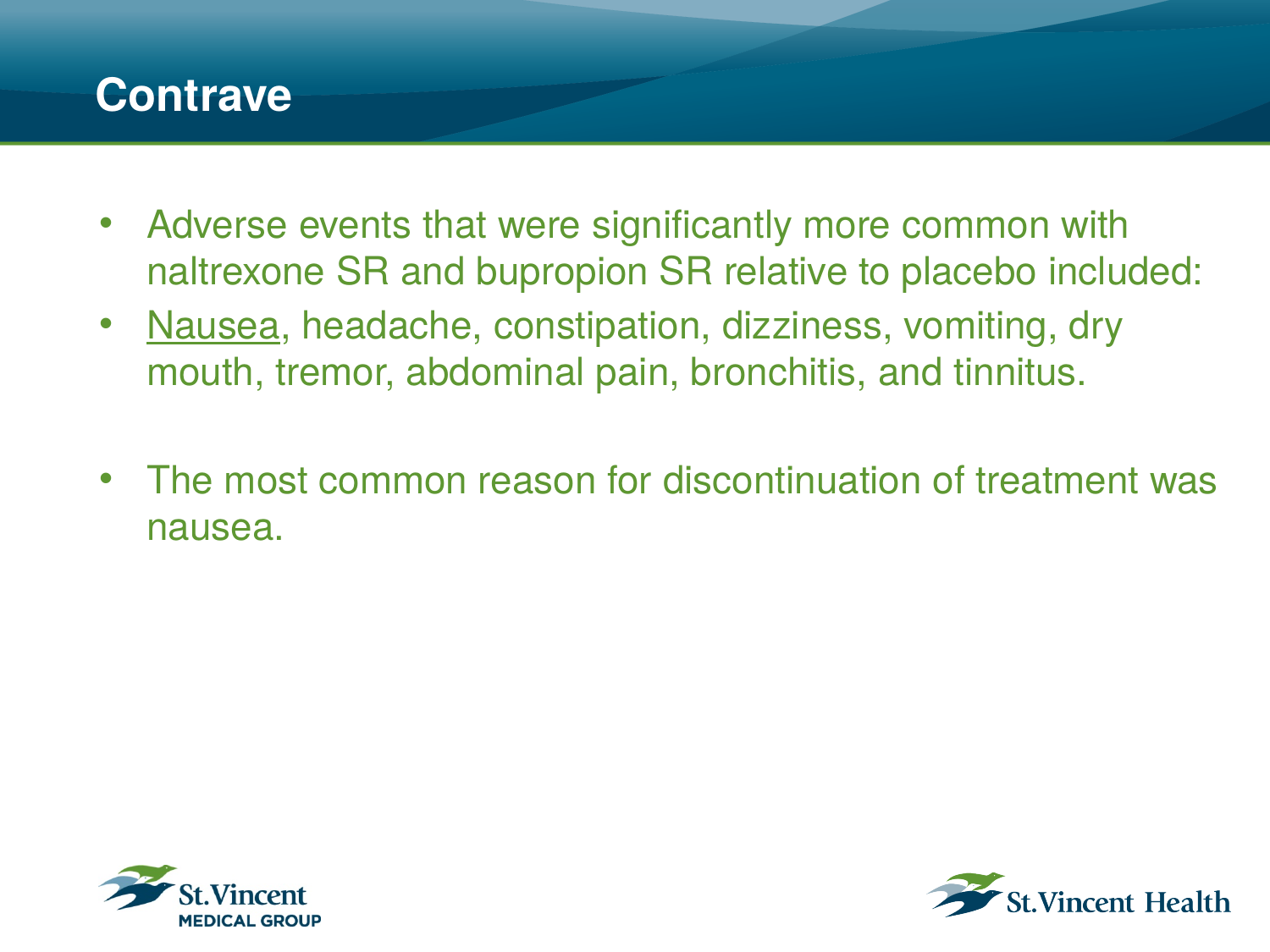

# Contrave
Adverse events that were significantly more common with naltrexone SR and bupropion SR relative to placebo included:
Nausea, headache, constipation, dizziness, vomiting, dry mouth, tremor, abdominal pain, bronchitis, and tinnitus.

The most common reason for discontinuation of treatment was nausea.